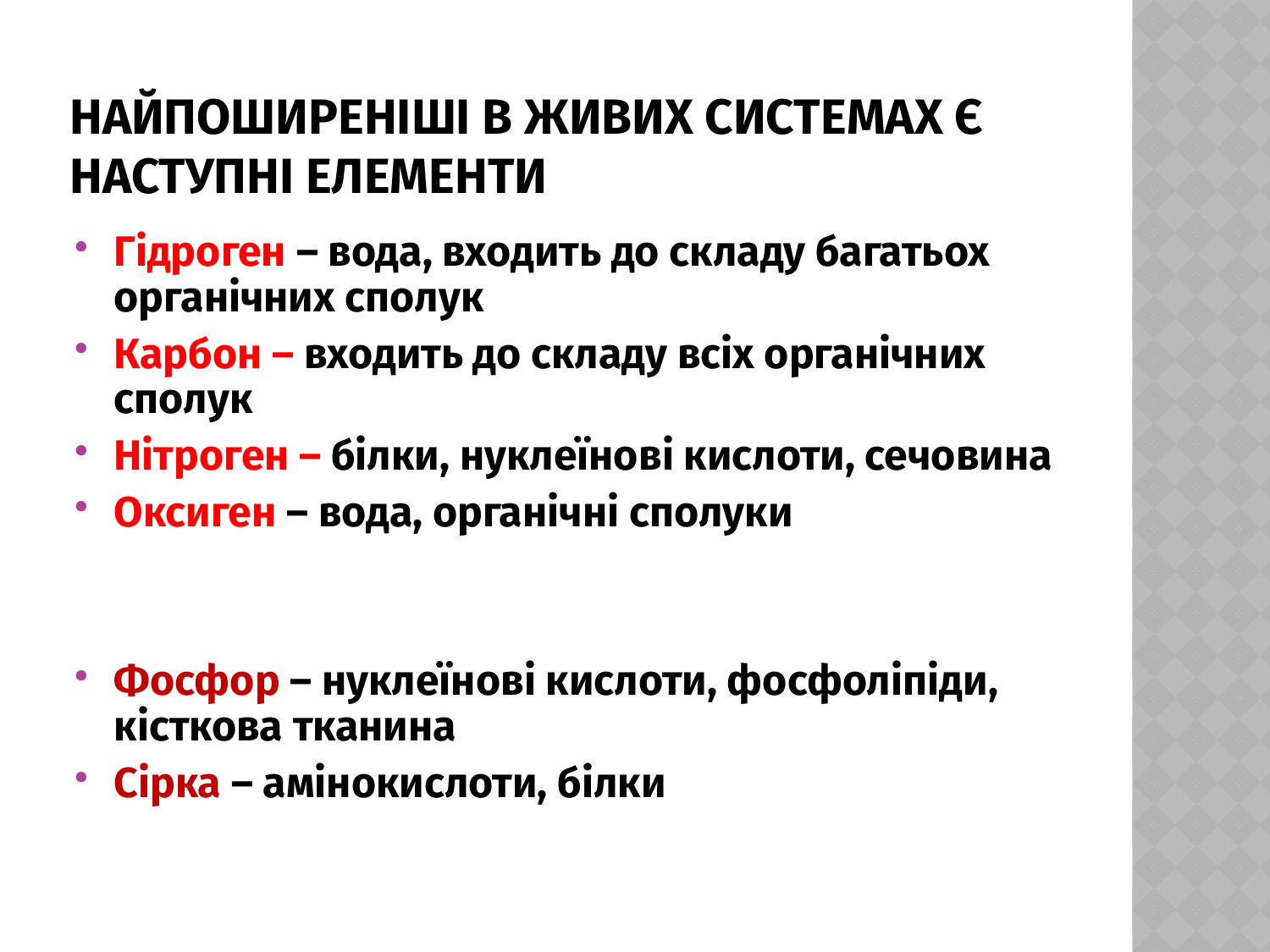

# Найпоширеніші в живих системах є наступні елементи
Гідроген – вода, входить до складу багатьох органічних сполук
Карбон – входить до складу всіх органічних сполук
Нітроген – білки, нуклеїнові кислоти, сечовина
Оксиген – вода, органічні сполуки

Фосфор – нуклеїнові кислоти, фосфоліпіди, кісткова тканина
Сірка – амінокислоти, білки